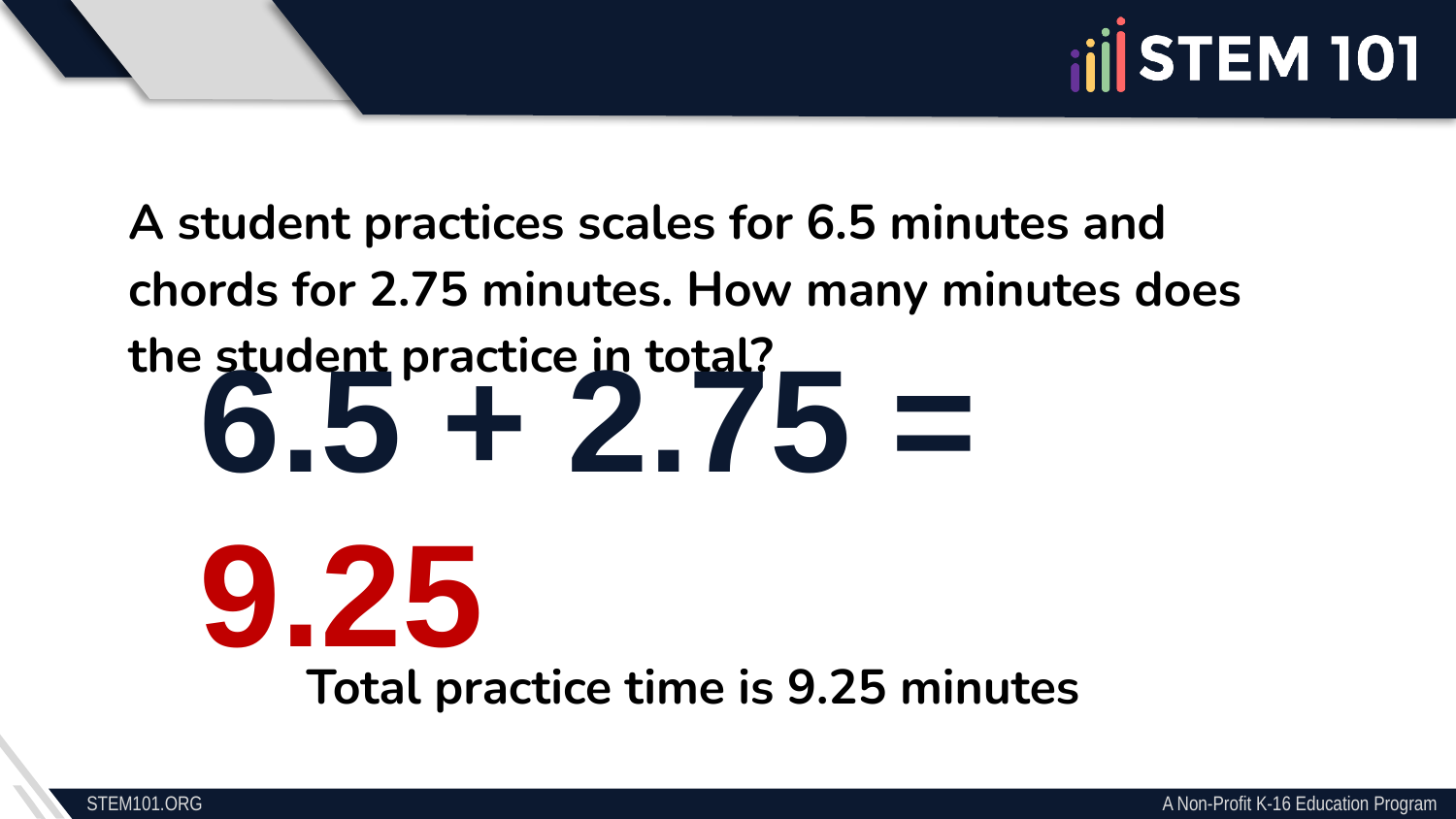

A student practices scales for 6.5 minutes and chords for 2.75 minutes. How many minutes does the student practice in total?

Total practice time is 9.25 minutes

6.5 + 2.75 = 9.25